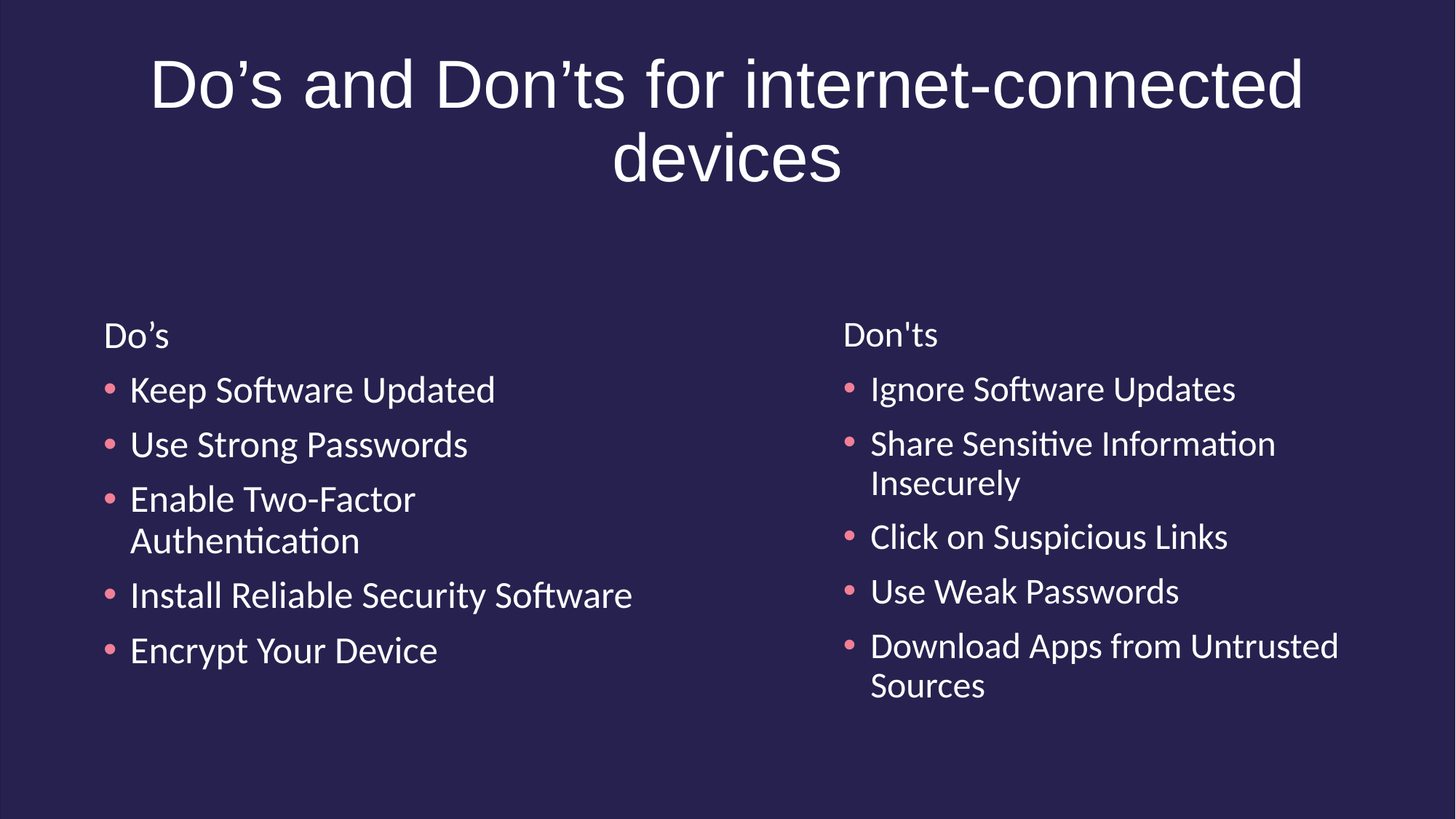

# Do’s and Don’ts for internet-connected devices
Do’s
Keep Software Updated
Use Strong Passwords
Enable Two-Factor Authentication
Install Reliable Security Software
Encrypt Your Device
Don'ts
Ignore Software Updates
Share Sensitive Information Insecurely
Click on Suspicious Links
Use Weak Passwords
Download Apps from Untrusted Sources